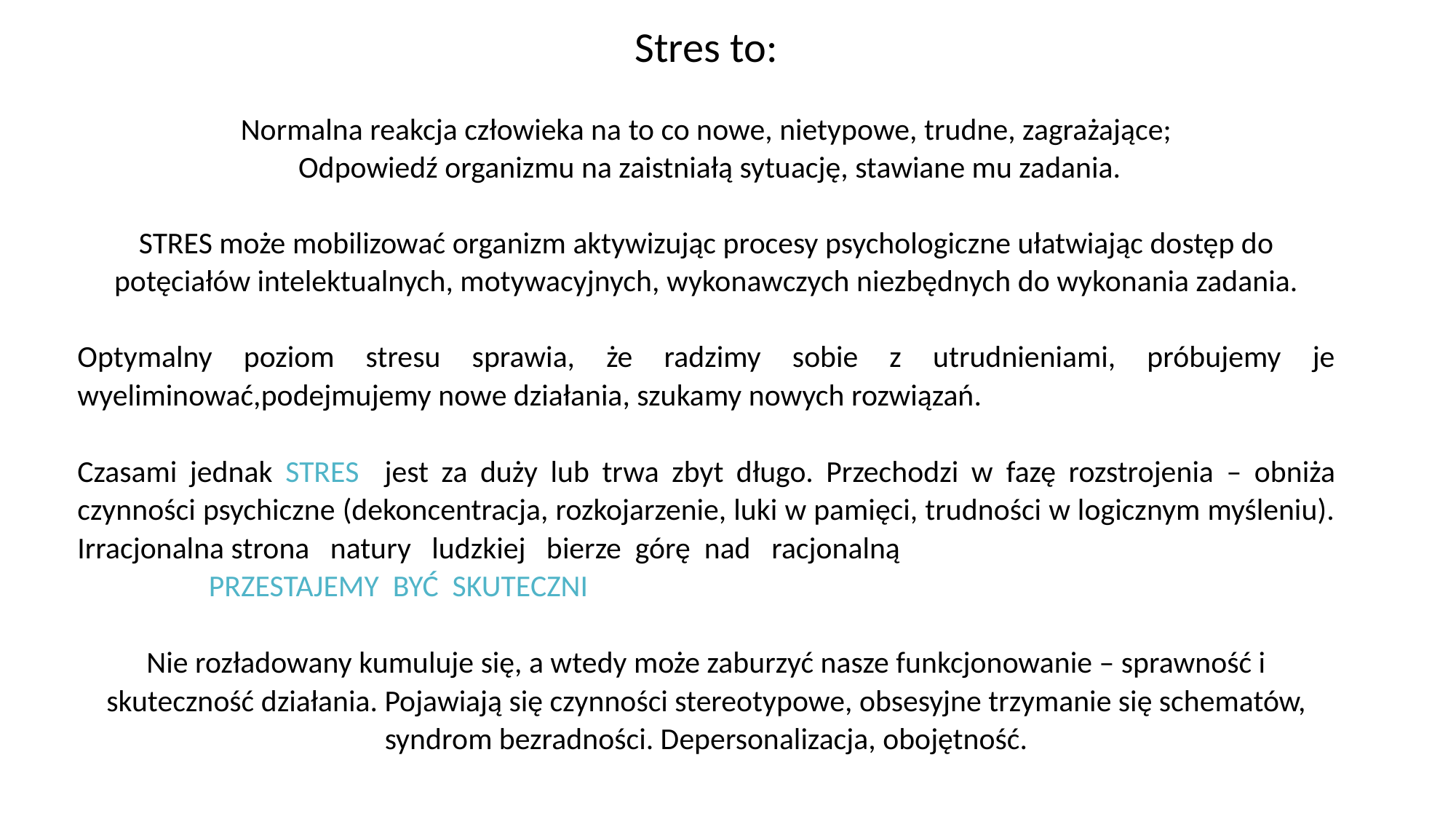

Stres to:

Normalna reakcja człowieka na to co nowe, nietypowe, trudne, zagrażające;
 Odpowiedź organizmu na zaistniałą sytuację, stawiane mu zadania.

STRES może mobilizować organizm aktywizując procesy psychologiczne ułatwiając dostęp do potęciałów intelektualnych, motywacyjnych, wykonawczych niezbędnych do wykonania zadania.

Optymalny poziom stresu sprawia, że radzimy sobie z utrudnieniami, próbujemy je wyeliminować,podejmujemy nowe działania, szukamy nowych rozwiązań.

Czasami jednak STRES  jest za duży lub trwa zbyt długo. Przechodzi w fazę rozstrojenia – obniża czynności psychiczne (dekoncentracja, rozkojarzenie, luki w pamięci, trudności w logicznym myśleniu). Irracjonalna strona   natury   ludzkiej   bierze  górę  nad   racjonalną
                   PRZESTAJEMY  BYĆ  SKUTECZNI

Nie rozładowany kumuluje się, a wtedy może zaburzyć nasze funkcjonowanie – sprawność i skuteczność działania. Pojawiają się czynności stereotypowe, obsesyjne trzymanie się schematów, syndrom bezradności. Depersonalizacja, obojętność.